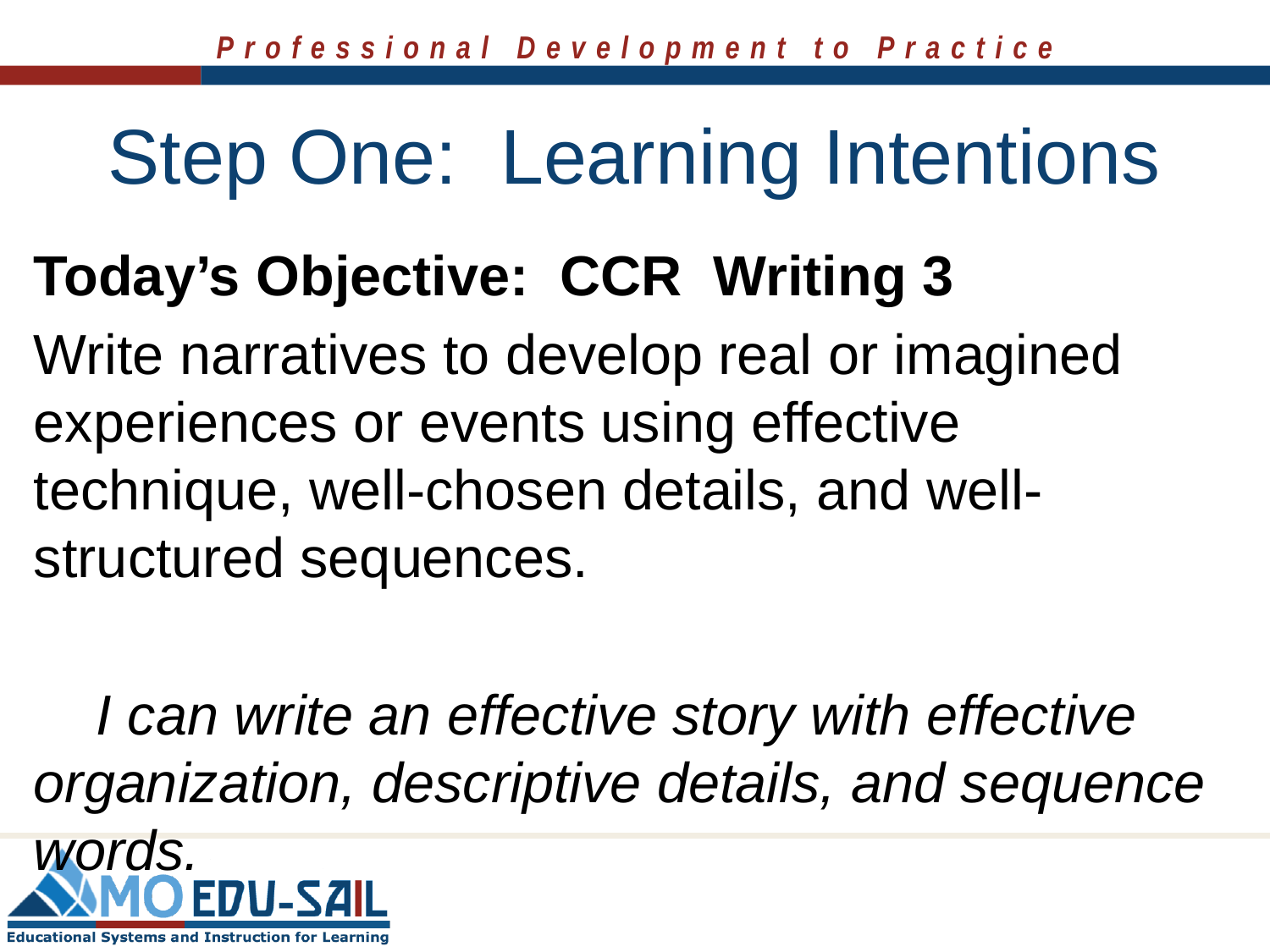

# Step One:  Learning Intentions
Today’s Objective:  CCR  Writing 3
Write narratives to develop real or imagined experiences or events using effective technique, well-chosen details, and well-structured sequences.

    I can write an effective story with effective  organization, descriptive details, and sequence words.